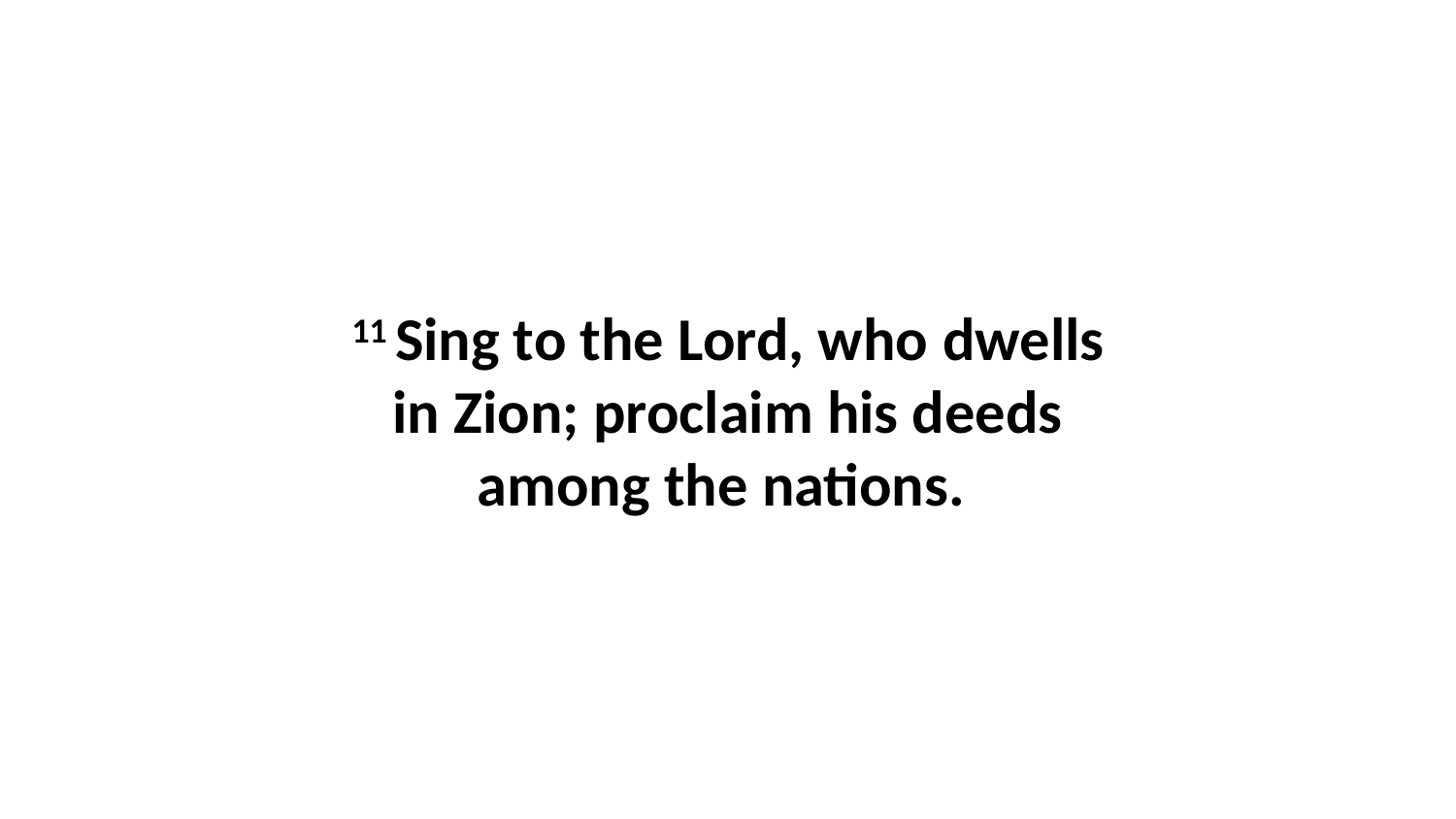

11 Sing to the Lord, who dwells in Zion; proclaim his deeds among the nations.